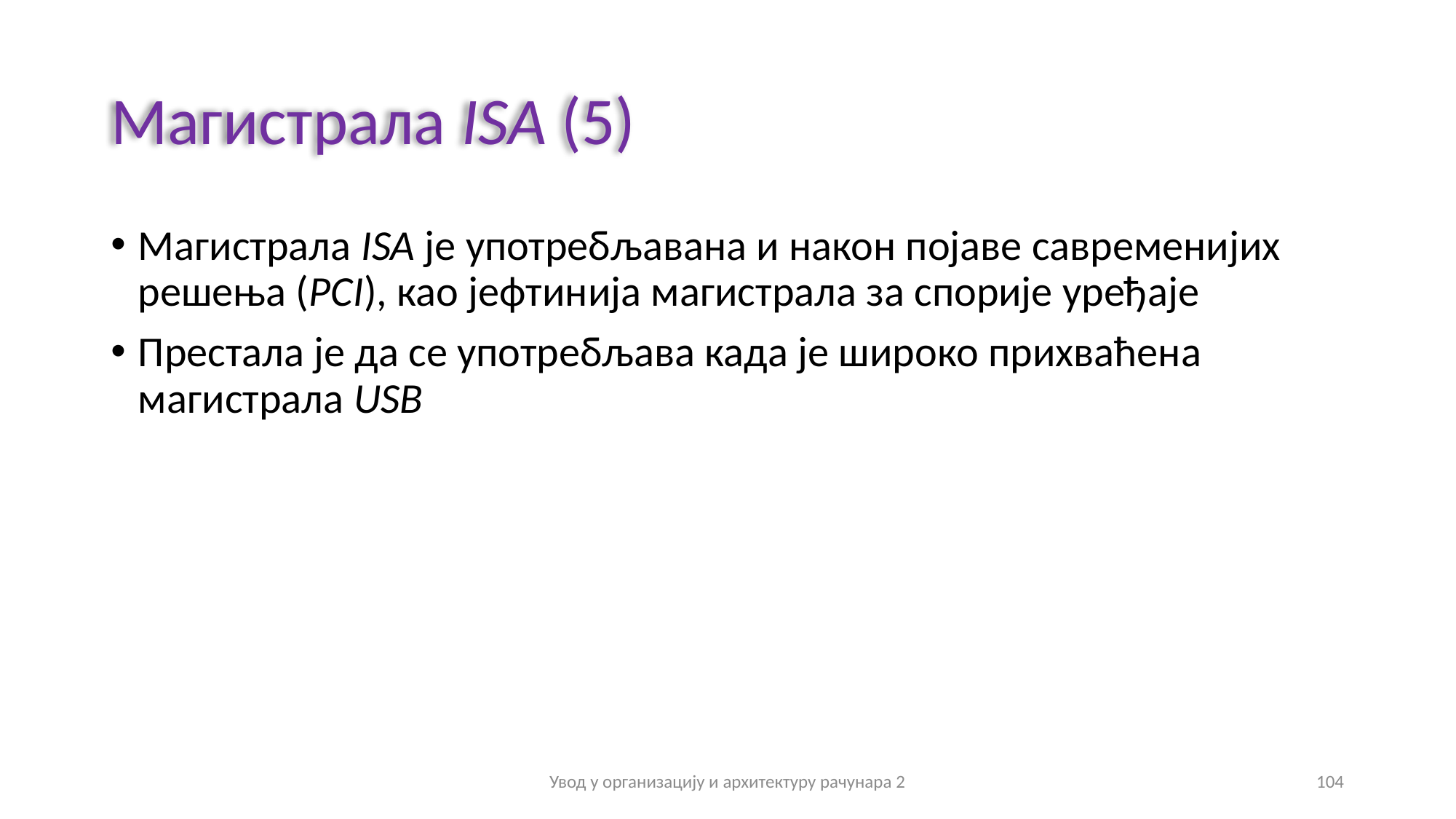

# Магистрала ISA (5)
Магистрала ISA је употребљавана и након појаве савременијих решења (PCI), као јефтинија магистрала за спорије уређаје
Престала је да се употребљава када је широко прихваћена магистрала USB
Увод у организацију и архитектуру рачунара 2
104